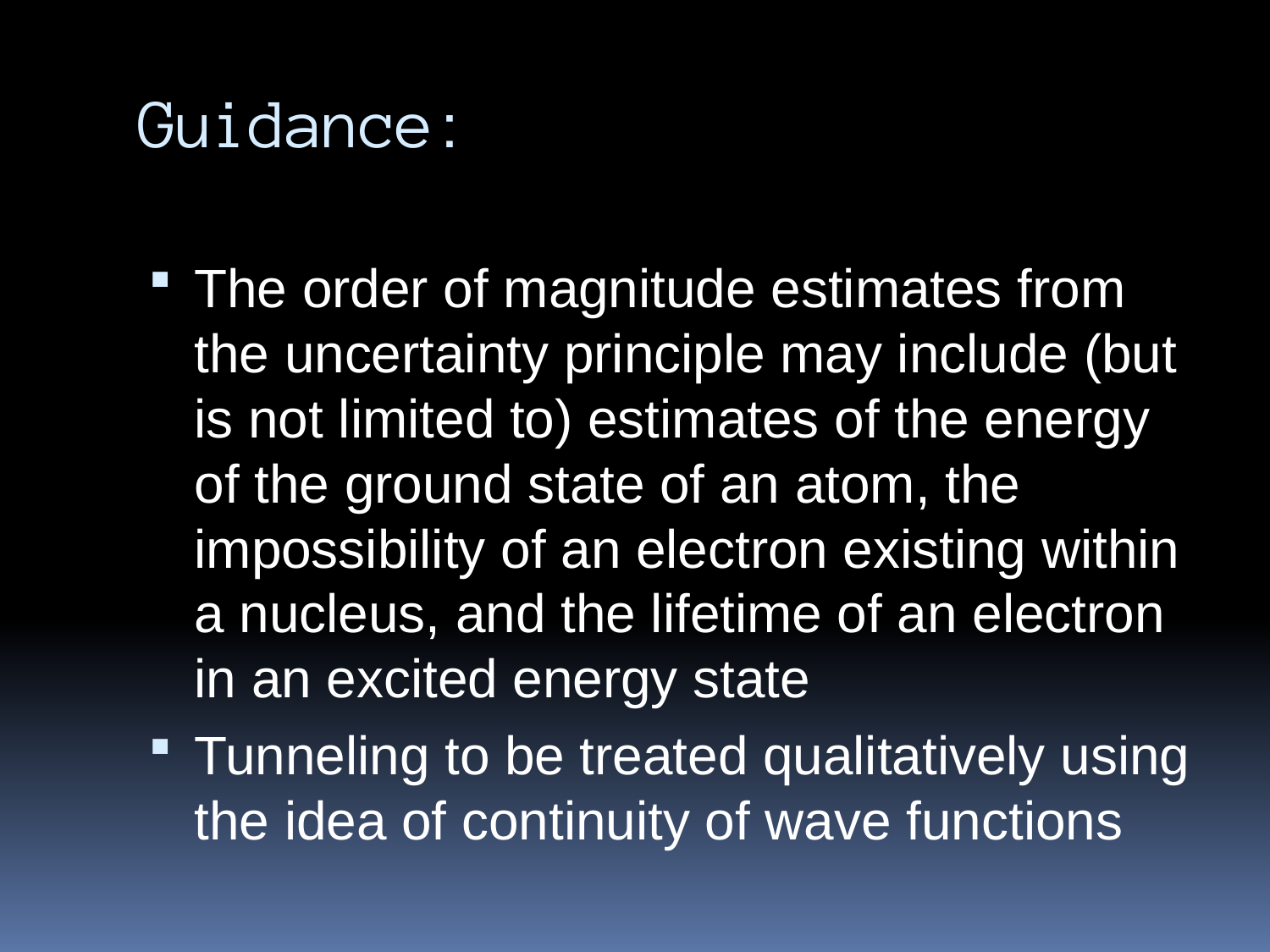

# Guidance:
The order of magnitude estimates from the uncertainty principle may include (but is not limited to) estimates of the energy of the ground state of an atom, the impossibility of an electron existing within a nucleus, and the lifetime of an electron in an excited energy state
Tunneling to be treated qualitatively using the idea of continuity of wave functions